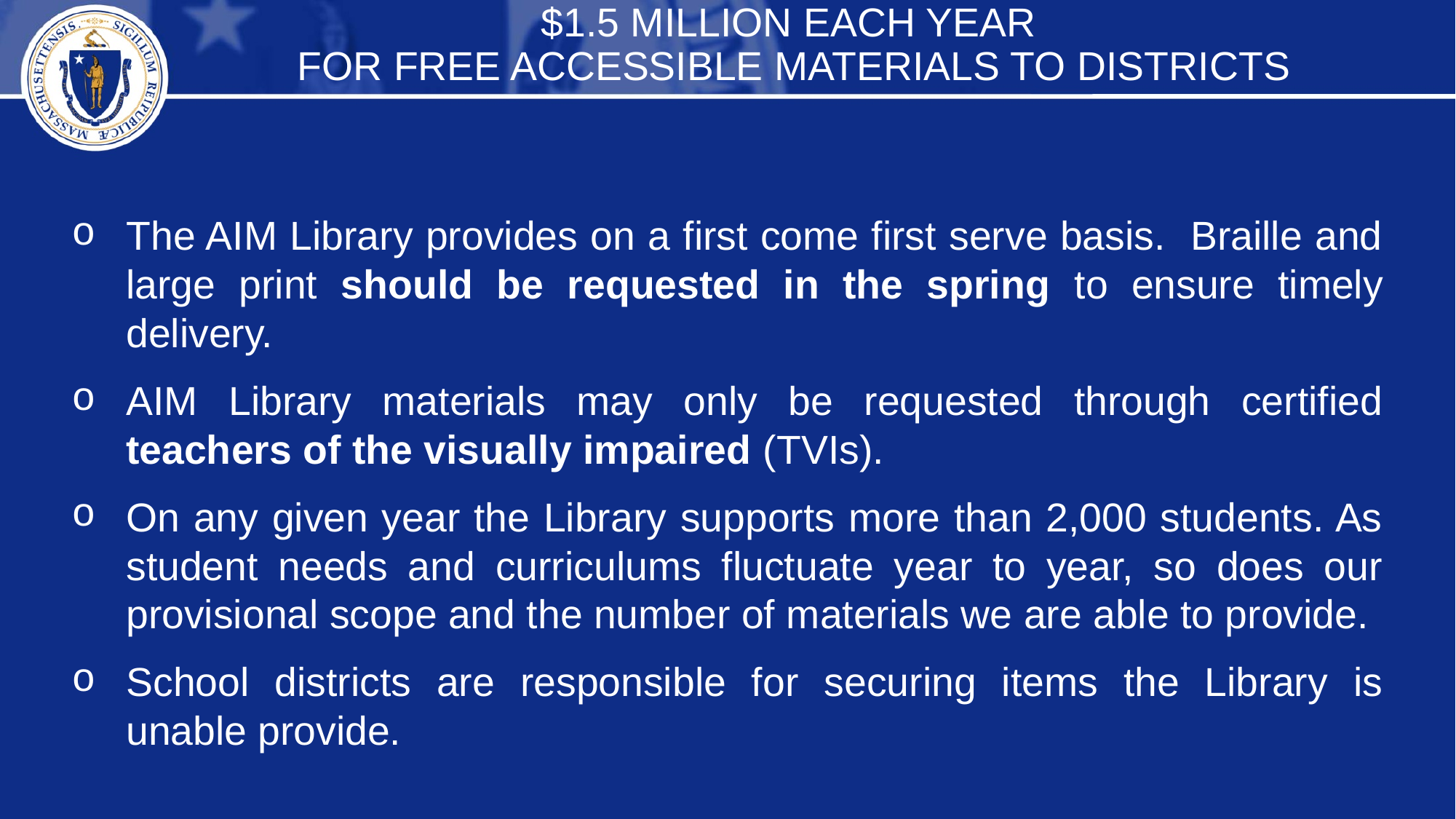

$1.5 MILLION EACH YEAR
FOR FREE ACCESSIBLE MATERIALS TO DISTRICTS
The AIM Library provides on a first come first serve basis.  Braille and large print should be requested in the spring to ensure timely delivery.

AIM Library materials may only be requested through certified teachers of the visually impaired (TVIs).

On any given year the Library supports more than 2,000 students. As student needs and curriculums fluctuate year to year, so does our provisional scope and the number of materials we are able to provide.

School districts are responsible for securing items the Library is unable provide.